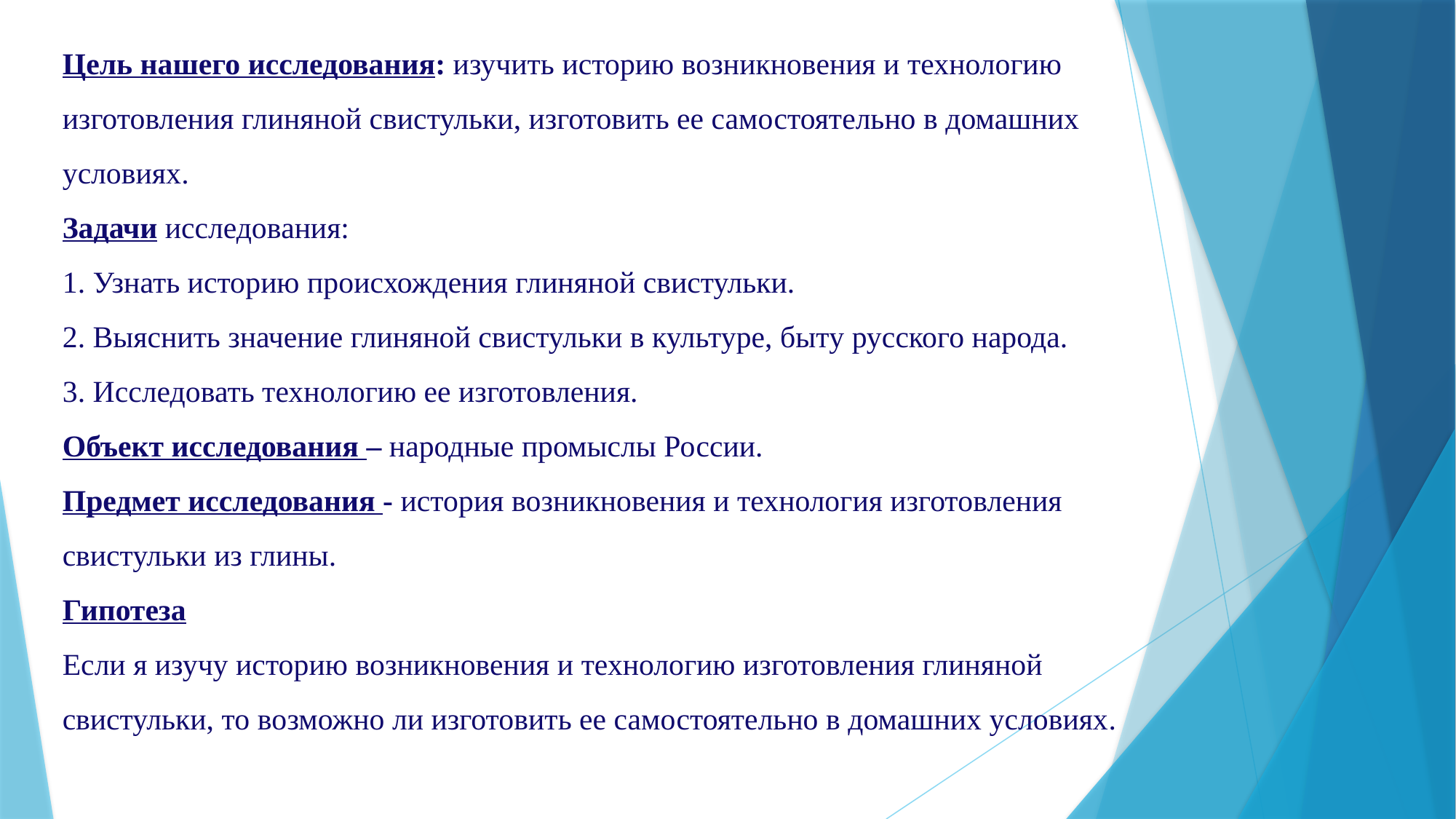

# Цель нашего исследования: изучить историю возникновения и технологию изготовления глиняной свистульки, изготовить ее самостоятельно в домашних условиях. Задачи исследования: 1. Узнать историю происхождения глиняной свистульки. 2. Выяснить значение глиняной свистульки в культуре, быту русского народа. 3. Исследовать технологию ее изготовления. Объект исследования – народные промыслы России. Предмет исследования - история возникновения и технология изготовления свистульки из глины. Гипотеза Если я изучу историю возникновения и технологию изготовления глиняной свистульки, то возможно ли изготовить ее самостоятельно в домашних условиях.